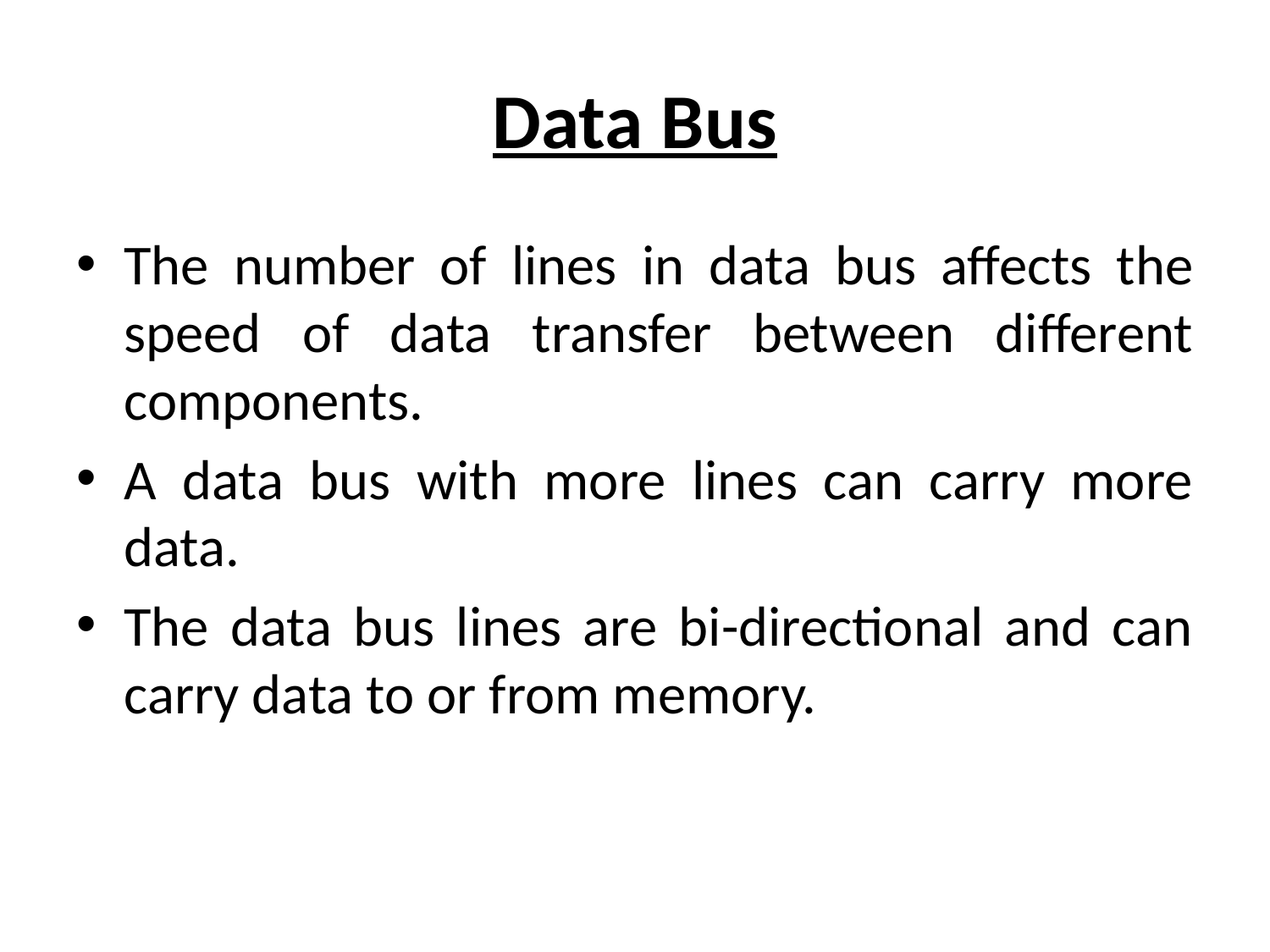

# Data Bus
The number of lines in data bus affects the speed of data transfer between different components.
A data bus with more lines can carry more data.
The data bus lines are bi-directional and can carry data to or from memory.